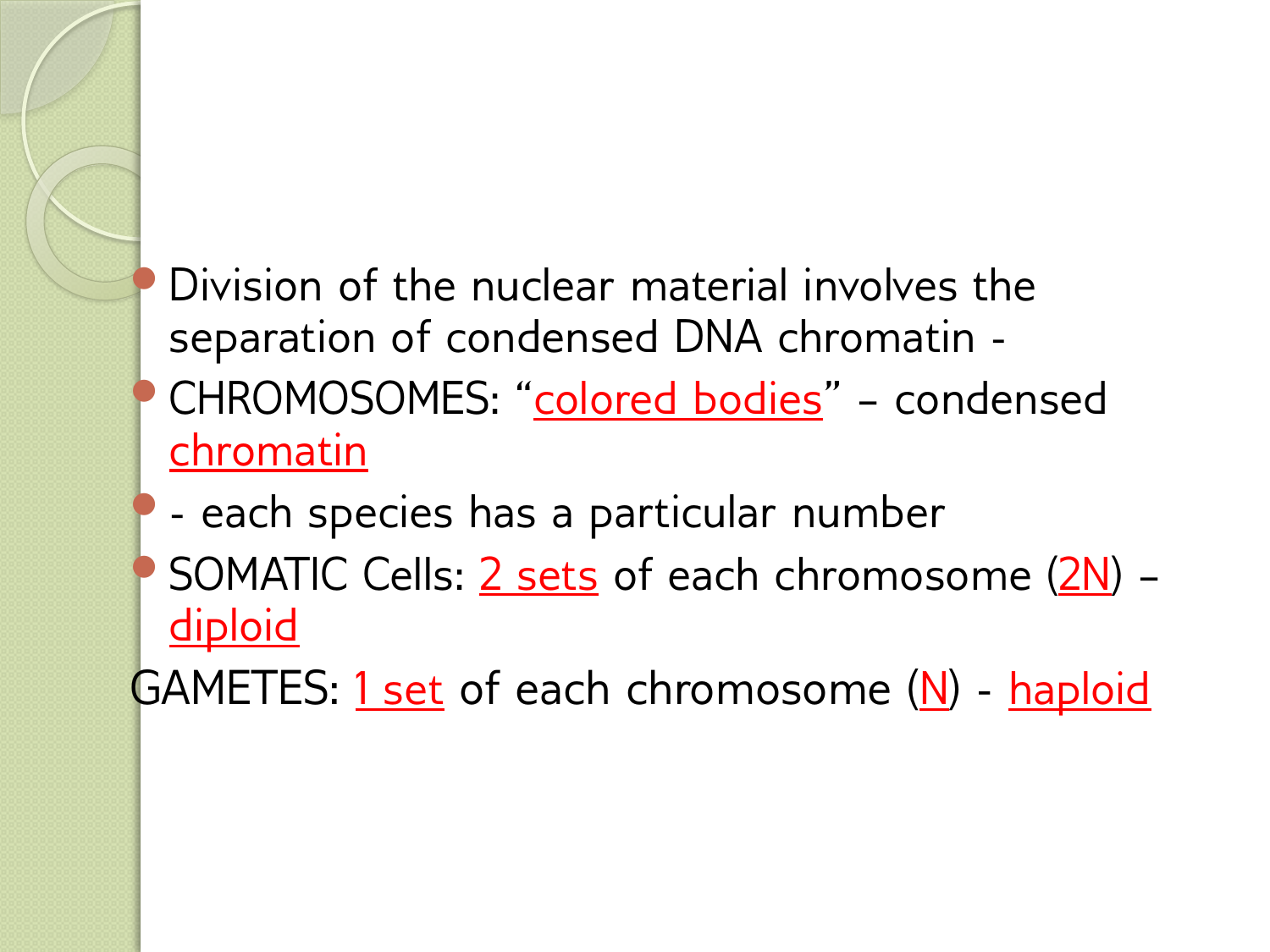

#
Division of the nuclear material involves the separation of condensed DNA chromatin -
CHROMOSOMES: “colored bodies” – condensed chromatin
- each species has a particular number
SOMATIC Cells: 2 sets of each chromosome (2N) – diploid
GAMETES: 1 set of each chromosome (N) - haploid